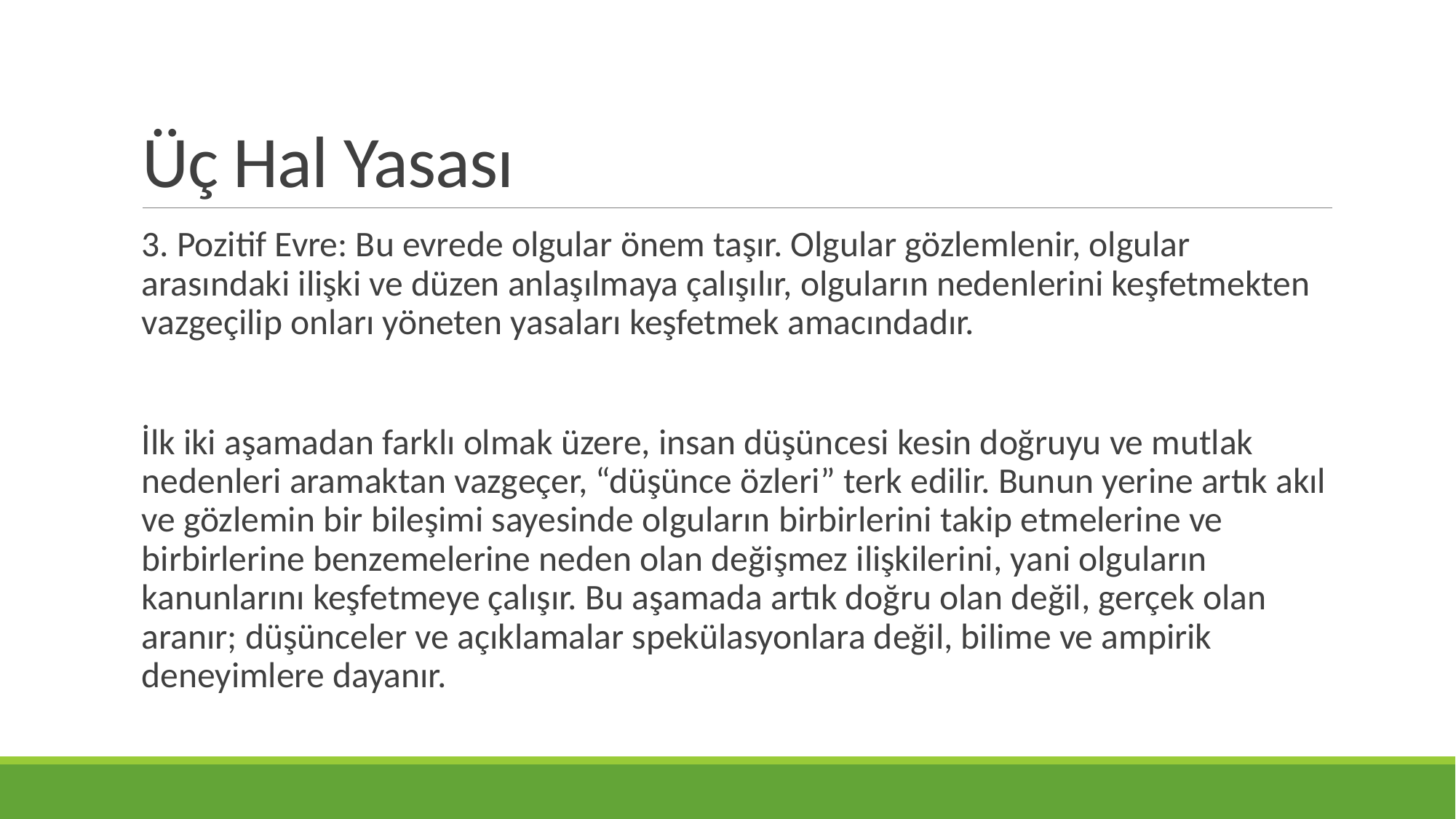

# Üç Hal Yasası
3. Pozitif Evre: Bu evrede olgular önem taşır. Olgular gözlemlenir, olgular arasındaki ilişki ve düzen anlaşılmaya çalışılır, olguların nedenlerini keşfetmekten vazgeçilip onları yöneten yasaları keşfetmek amacındadır.

İlk iki aşamadan farklı olmak üzere, insan düşüncesi kesin doğruyu ve mutlak nedenleri aramaktan vazgeçer, “düşünce özleri” terk edilir. Bunun yerine artık akıl ve gözlemin bir bileşimi sayesinde olguların birbirlerini takip etmelerine ve birbirlerine benzemelerine neden olan değişmez ilişkilerini, yani olguların kanunlarını keşfetmeye çalışır. Bu aşamada artık doğru olan değil, gerçek olan aranır; düşünceler ve açıklamalar spekülasyonlara değil, bilime ve ampirik deneyimlere dayanır.